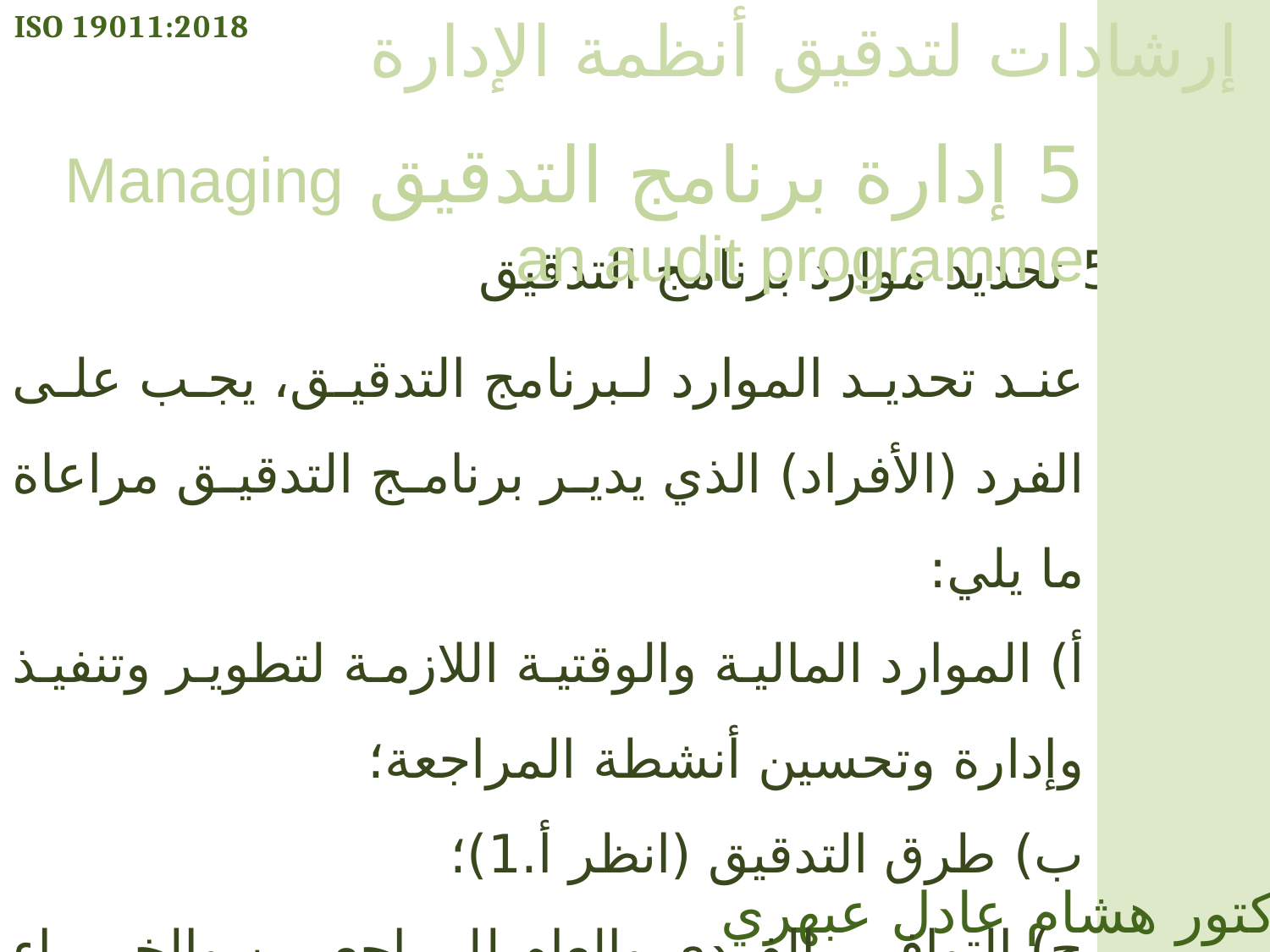

ISO 19011:2018
إرشادات لتدقيق أنظمة الإدارة

5 إدارة برنامج التدقيق Managing an audit programme
5.4.4 تحديد موارد برنامج التدقيق
عند تحديد الموارد لبرنامج التدقيق، يجب على الفرد (الأفراد) الذي يدير برنامج التدقيق مراعاة ما يلي:
أ) الموارد المالية والوقتية اللازمة لتطوير وتنفيذ وإدارة وتحسين أنشطة المراجعة؛
ب) طرق التدقيق (انظر أ.1)؛
ج) التوافر الفردي والعام للمراجعين والخبراء الفنيين ذوي الكفاءة المناسبة لأهداف برنامج المراجعة المحددة؛
الدكتور هشام عادل عبهري